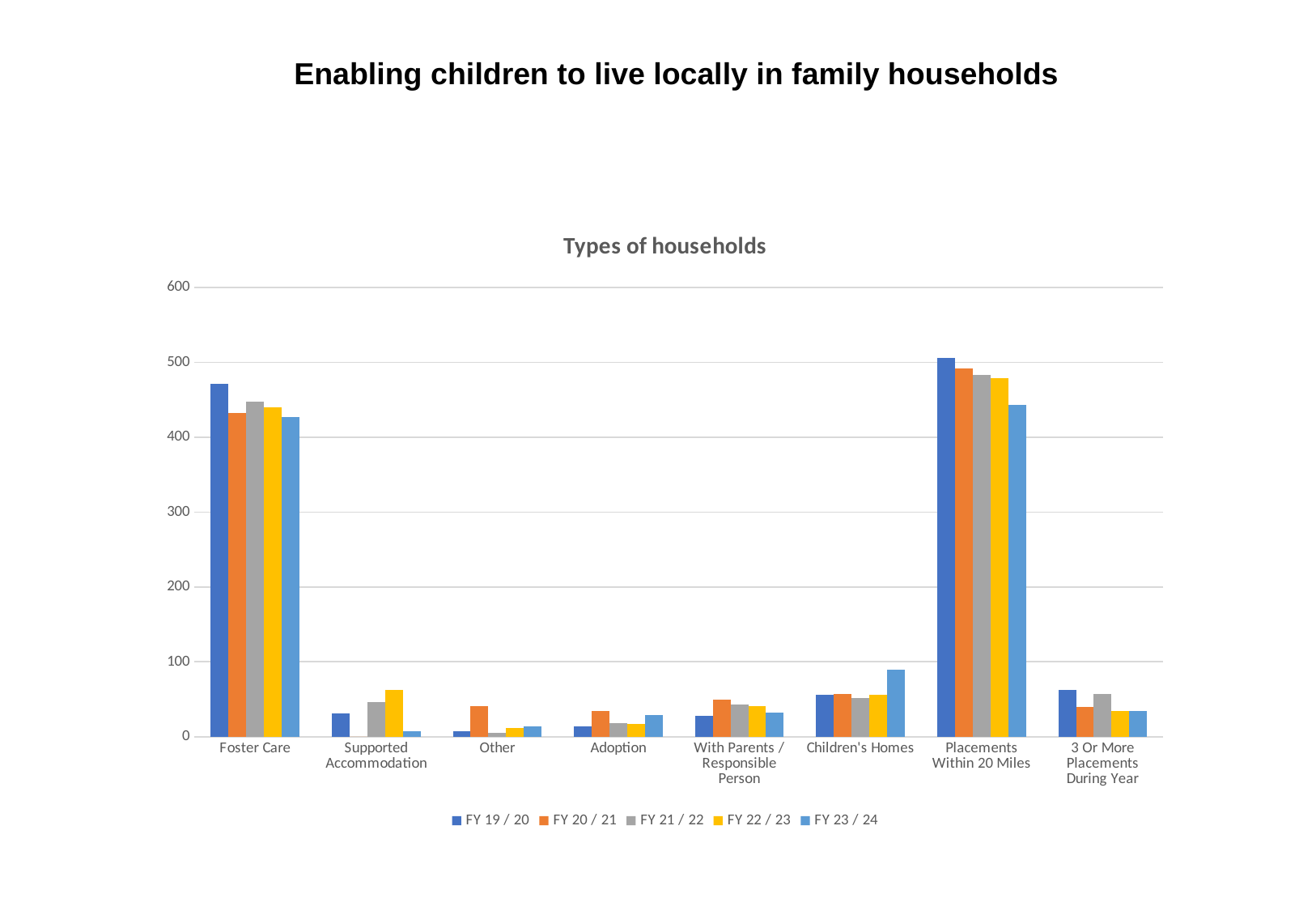

Enabling children to live locally in family households

### Chart: Types of households

| Category | FY 19 / 20 | FY 20 / 21 | FY 21 / 22 | FY 22 / 23 | FY 23 / 24 |
|---|---|---|---|---|---|
| Foster Care | 472.0 | 433.0 | 448.0 | 440.0 | 427.0 |
| Supported Accommodation | 31.0 | 0.0 | 46.0 | 62.0 | 7.0 |
| Other | 7.0 | 41.0 | 5.0 | 12.0 | 14.0 |
| Adoption | 14.0 | 34.0 | 18.0 | 17.0 | 29.0 |
| With Parents / Responsible Person | 28.0 | 50.0 | 43.0 | 41.0 | 32.0 |
| Children's Homes | 56.0 | 57.0 | 52.0 | 56.0 | 90.0 |
| Placements Within 20 Miles | 506.0 | 492.0 | 483.0 | 479.0 | 443.0 |
| 3 Or More Placements During Year | 62.0 | 40.0 | 57.0 | 34.0 | 34.0 |